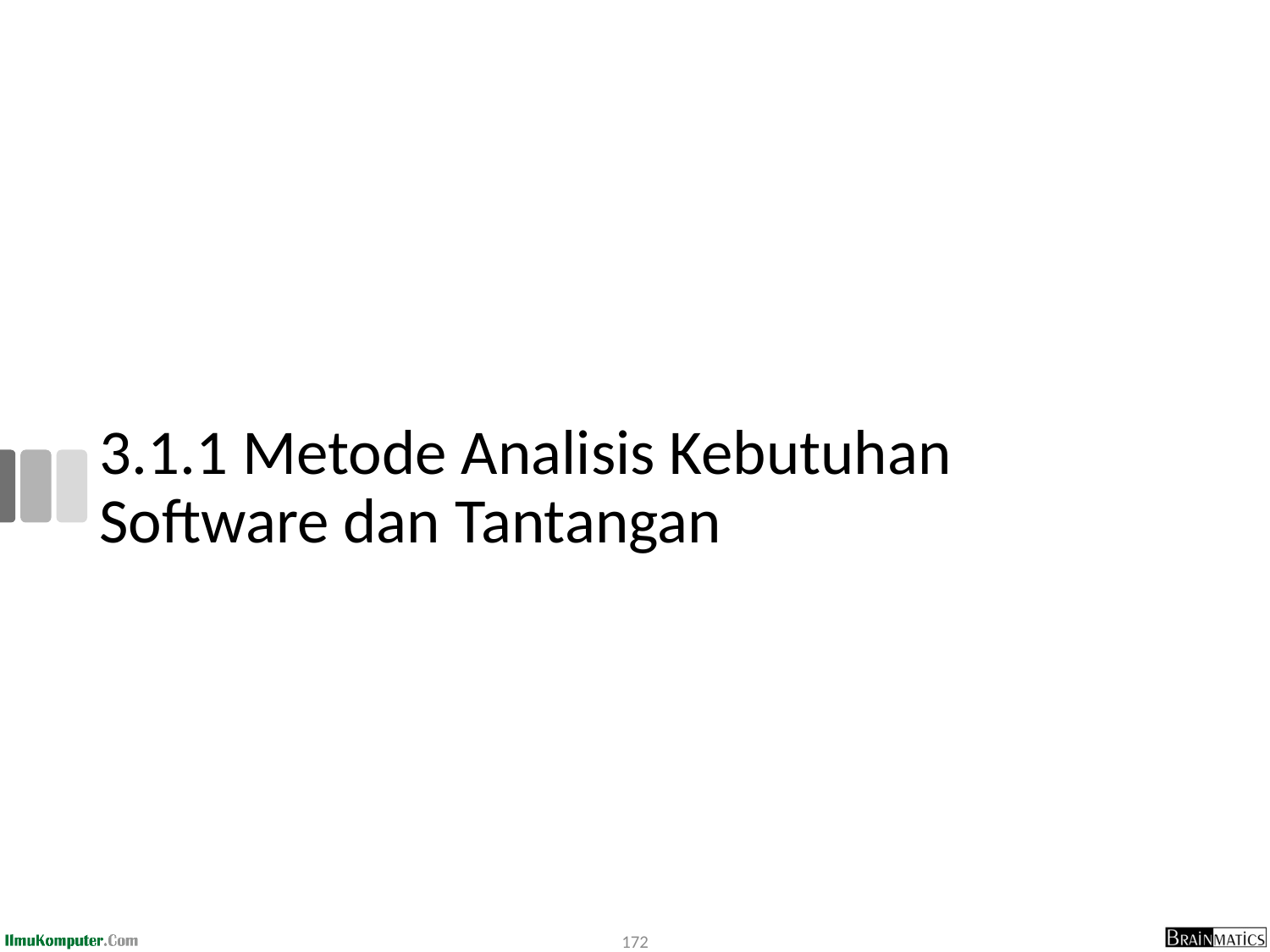

# 3.1.1 Metode Analisis Kebutuhan Software dan Tantangan

172